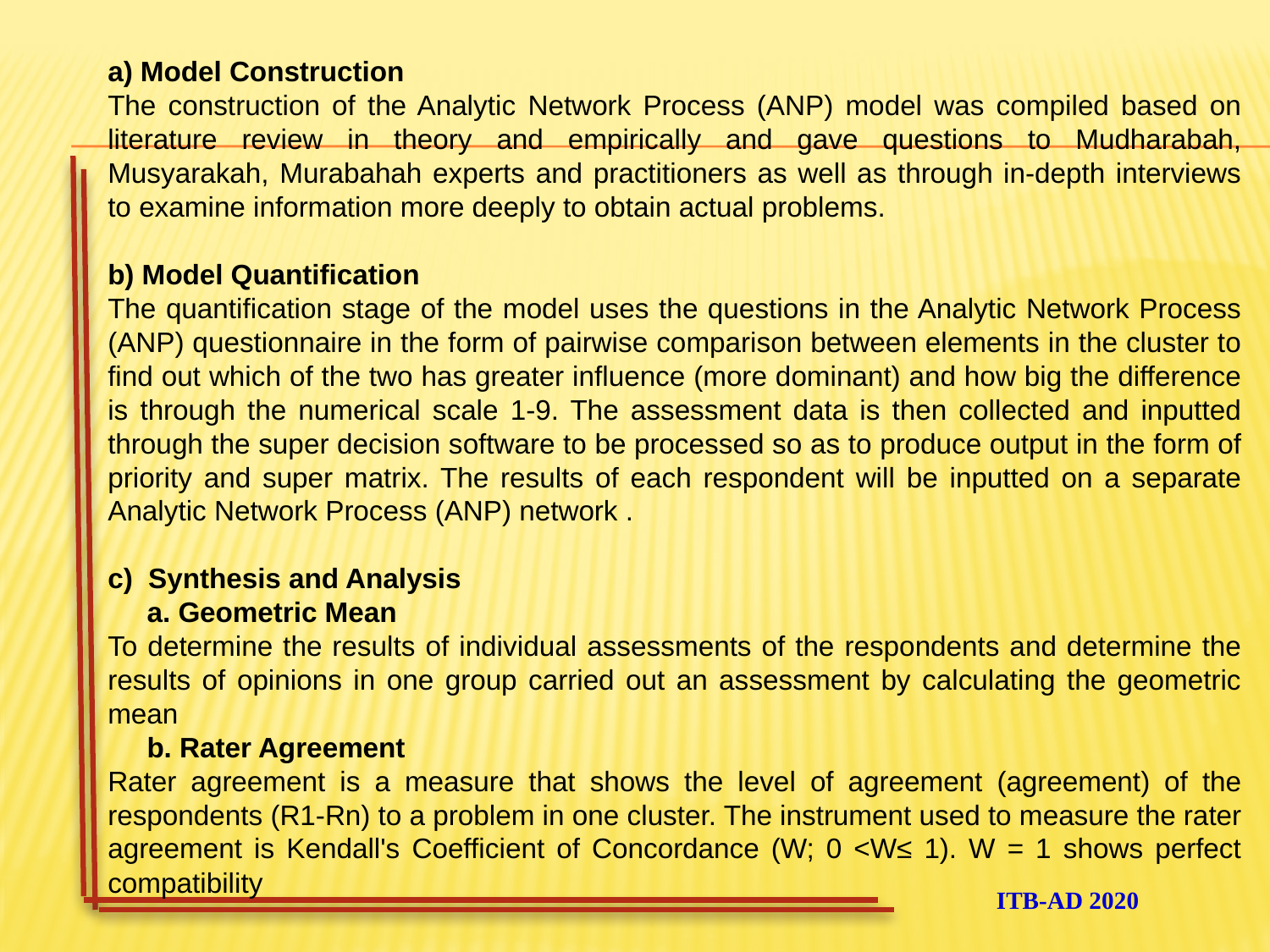

a) Model Construction
The construction of the Analytic Network Process (ANP) model was compiled based on literature review in theory and empirically and gave questions to Mudharabah, Musyarakah, Murabahah experts and practitioners as well as through in-depth interviews to examine information more deeply to obtain actual problems.

b) Model Quantification
The quantification stage of the model uses the questions in the Analytic Network Process (ANP) questionnaire in the form of pairwise comparison between elements in the cluster to find out which of the two has greater influence (more dominant) and how big the difference is through the numerical scale 1-9. The assessment data is then collected and inputted through the super decision software to be processed so as to produce output in the form of priority and super matrix. The results of each respondent will be inputted on a separate Analytic Network Process (ANP) network .

c)  Synthesis and Analysis
     a. Geometric Mean
To determine the results of individual assessments of the respondents and determine the results of opinions in one group carried out an assessment by calculating the geometric mean
     b. Rater Agreement
Rater agreement is a measure that shows the level of agreement (agreement) of the respondents (R1-Rn) to a problem in one cluster. The instrument used to measure the rater agreement is Kendall's Coefficient of Concordance (W; 0 <W≤ 1). W = 1 shows perfect compatibility
ITB-AD 2020